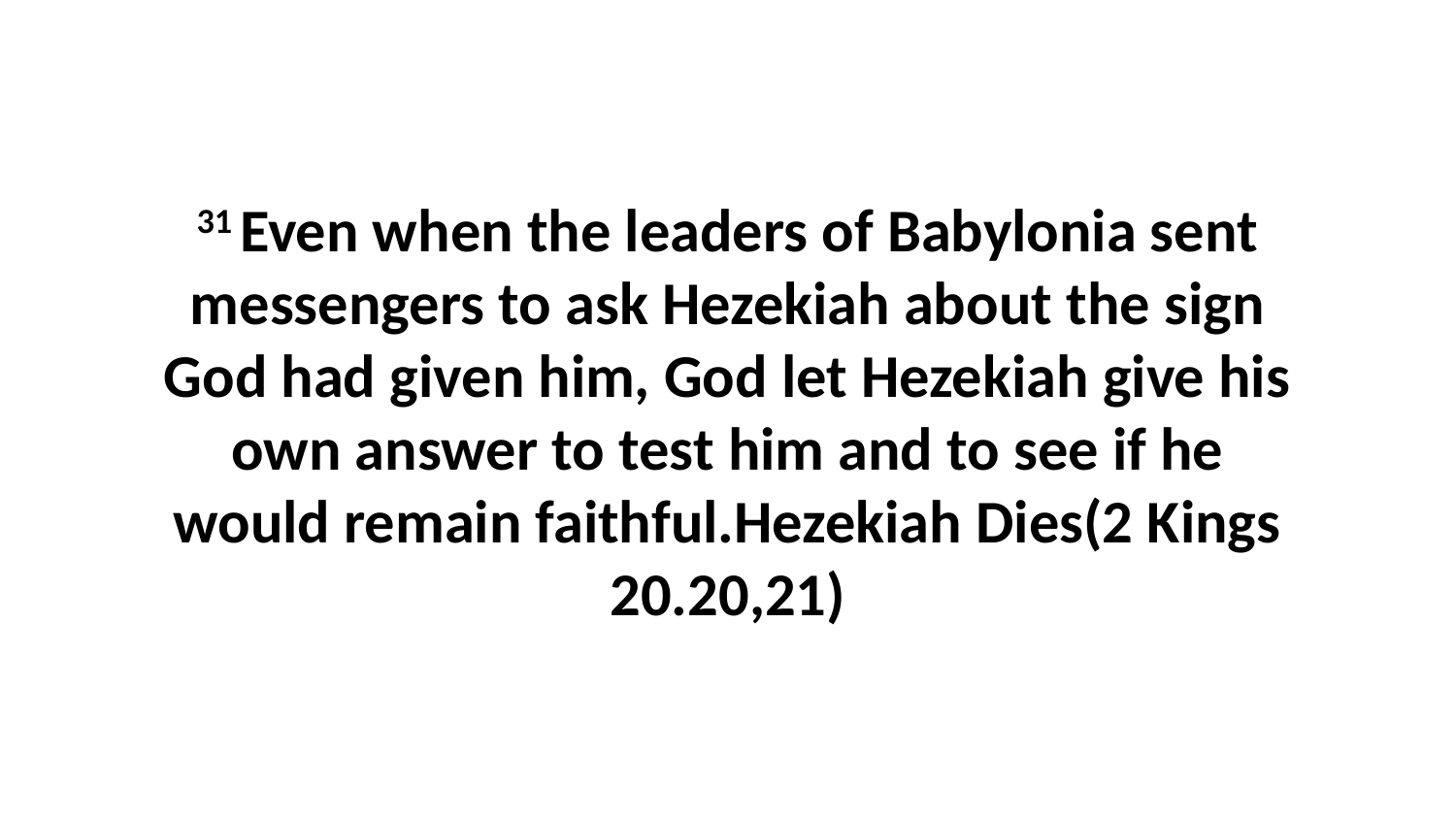

31 Even when the leaders of Babylonia sent messengers to ask Hezekiah about the sign God had given him, God let Hezekiah give his own answer to test him and to see if he would remain faithful.Hezekiah Dies(2 Kings 20.20,21)